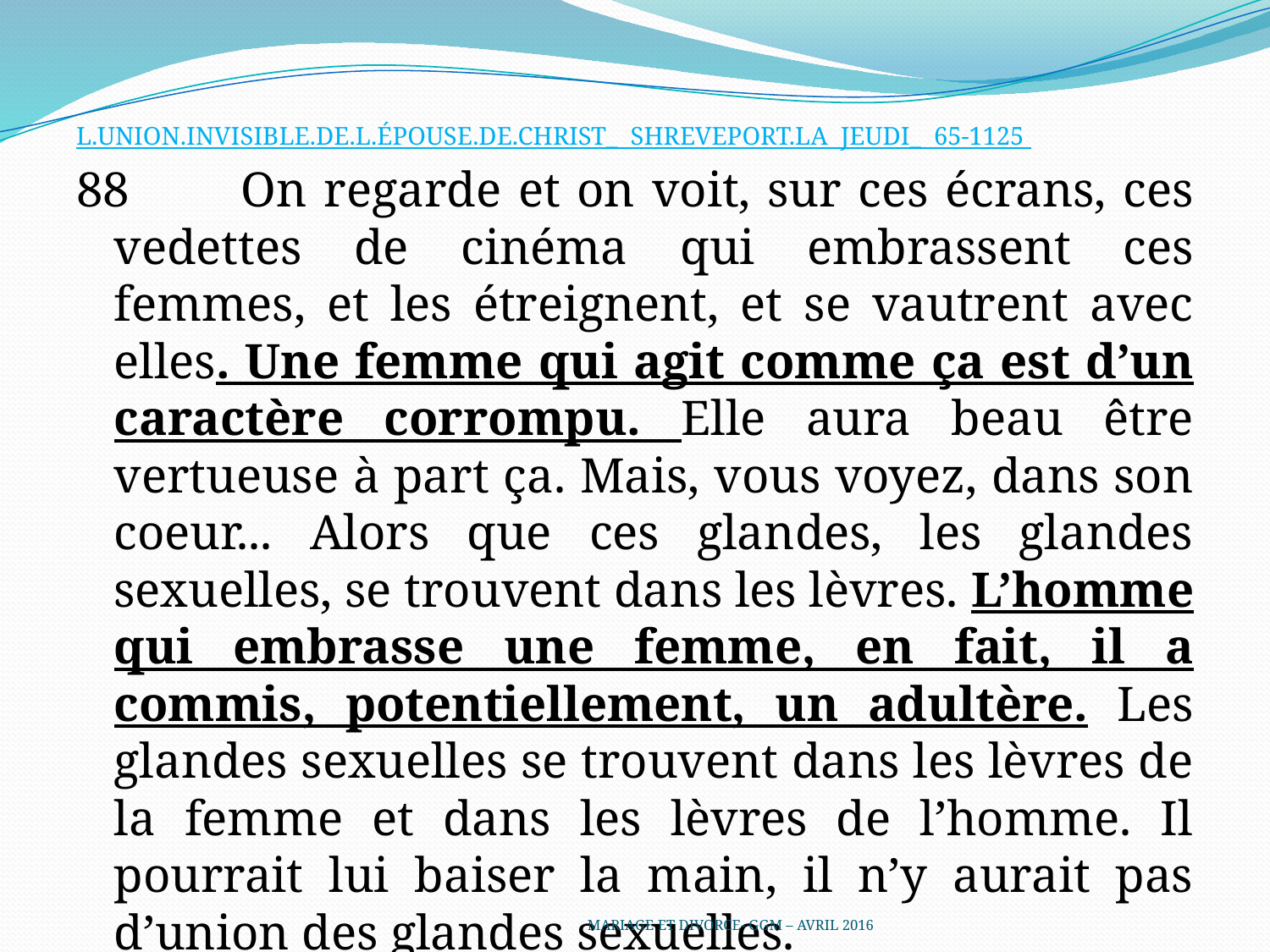

L.UNION.INVISIBLE.DE.L.ÉPOUSE.DE.CHRIST_  SHREVEPORT.LA  JEUDI_  65-1125
88	On regarde et on voit, sur ces écrans, ces vedettes de cinéma qui embrassent ces femmes, et les étreignent, et se vautrent avec elles. Une femme qui agit comme ça est d’un caractère corrompu. Elle aura beau être vertueuse à part ça. Mais, vous voyez, dans son coeur... Alors que ces glandes, les glandes sexuelles, se trouvent dans les lèvres. L’homme qui embrasse une femme, en fait, il a commis, potentiellement, un adultère. Les glandes sexuelles se trouvent dans les lèvres de la femme et dans les lèvres de l’homme. Il pourrait lui baiser la main, il n’y aurait pas d’union des glandes sexuelles.
MARIAGE ET DIVORCE- GGM – AVRIL 2016